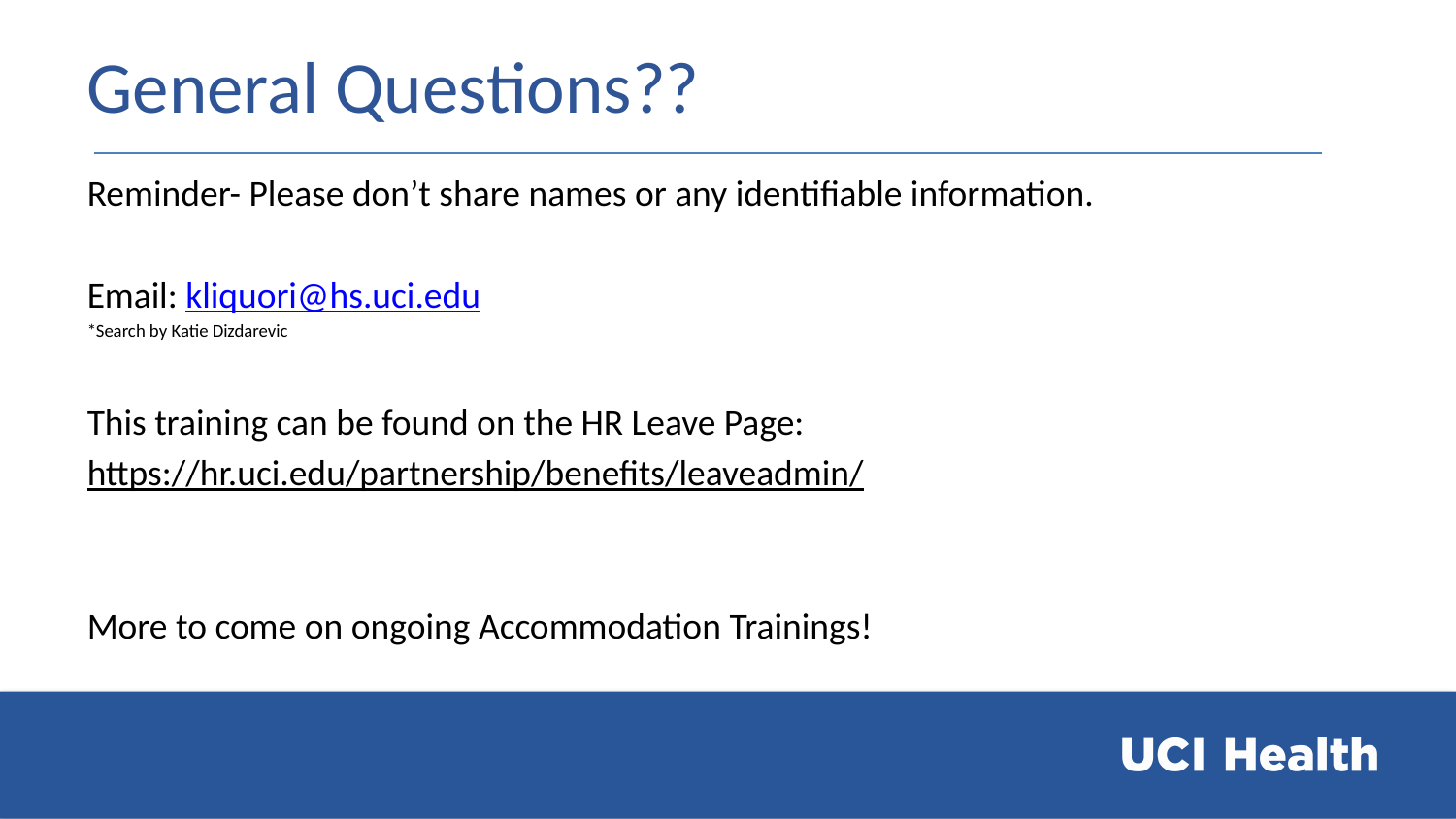

# General Questions??
Reminder- Please don’t share names or any identifiable information.

Email: kliquori@hs.uci.edu
*Search by Katie Dizdarevic

This training can be found on the HR Leave Page:
https://hr.uci.edu/partnership/benefits/leaveadmin/

More to come on ongoing Accommodation Trainings!